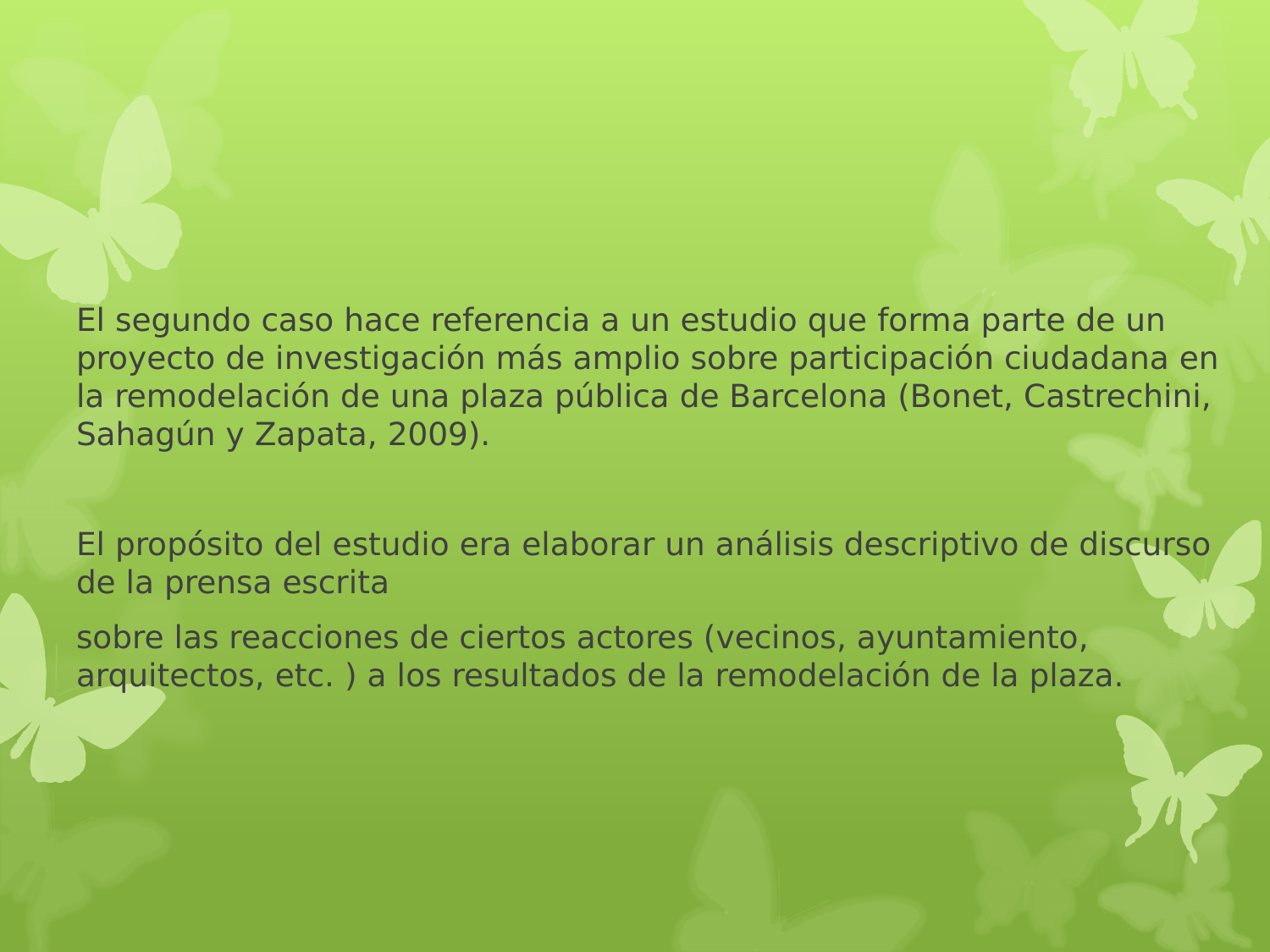

El segundo caso hace referencia a un estudio que forma parte de un proyecto de investigación más amplio sobre participación ciudadana en la remodelación de una plaza pública de Barcelona (Bonet, Castrechini, Sahagún y Zapata, 2009).

El propósito del estudio era elaborar un análisis descriptivo de discurso de la prensa escrita
sobre las reacciones de ciertos actores (vecinos, ayuntamiento, arquitectos, etc. ) a los resultados de la remodelación de la plaza.